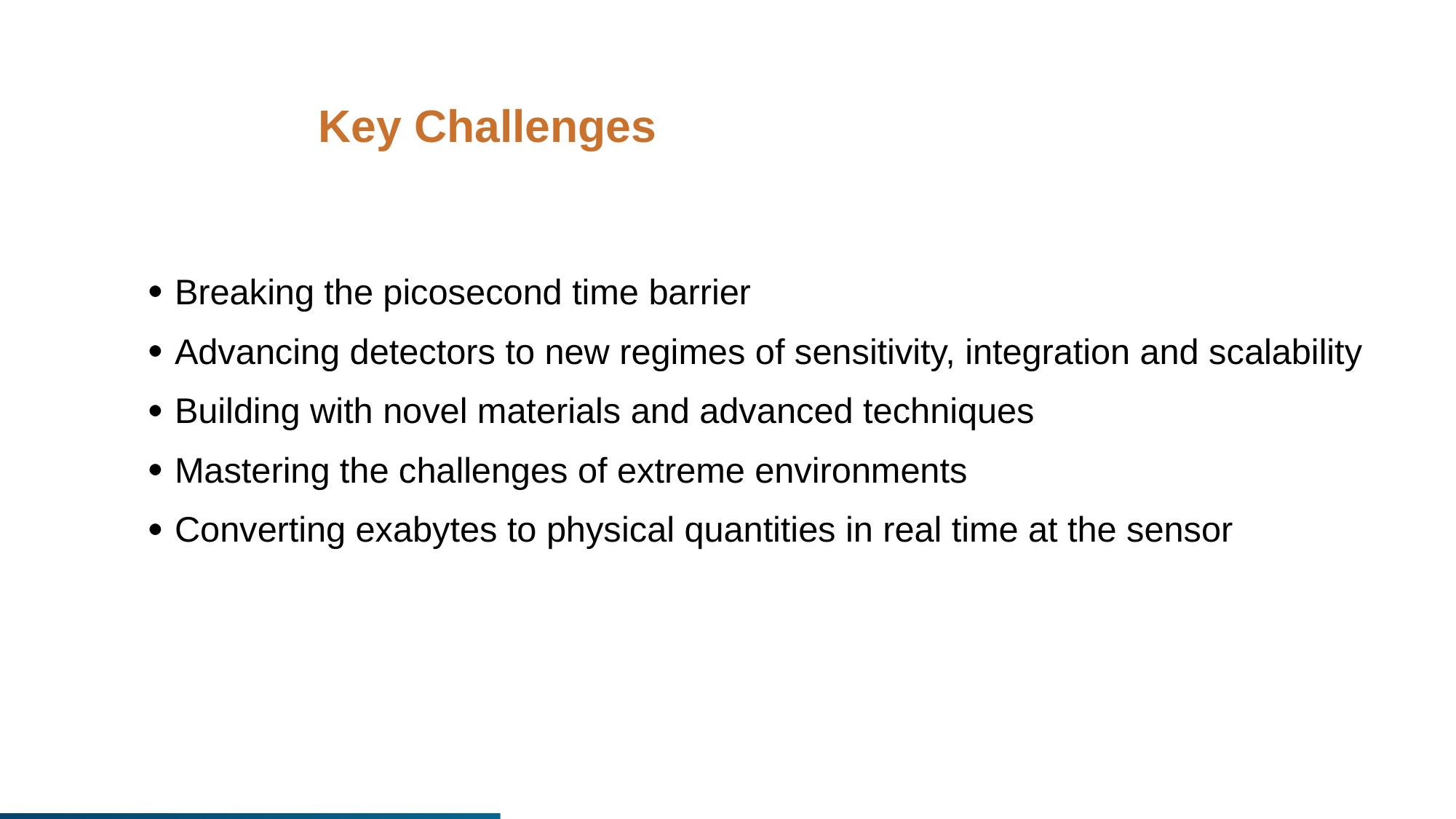

# Key Challenges

Breaking the picosecond time barrier
Advancing detectors to new regimes of sensitivity, integration and scalability
Building with novel materials and advanced techniques
Mastering the challenges of extreme environments
Converting exabytes to physical quantities in real time at the sensor